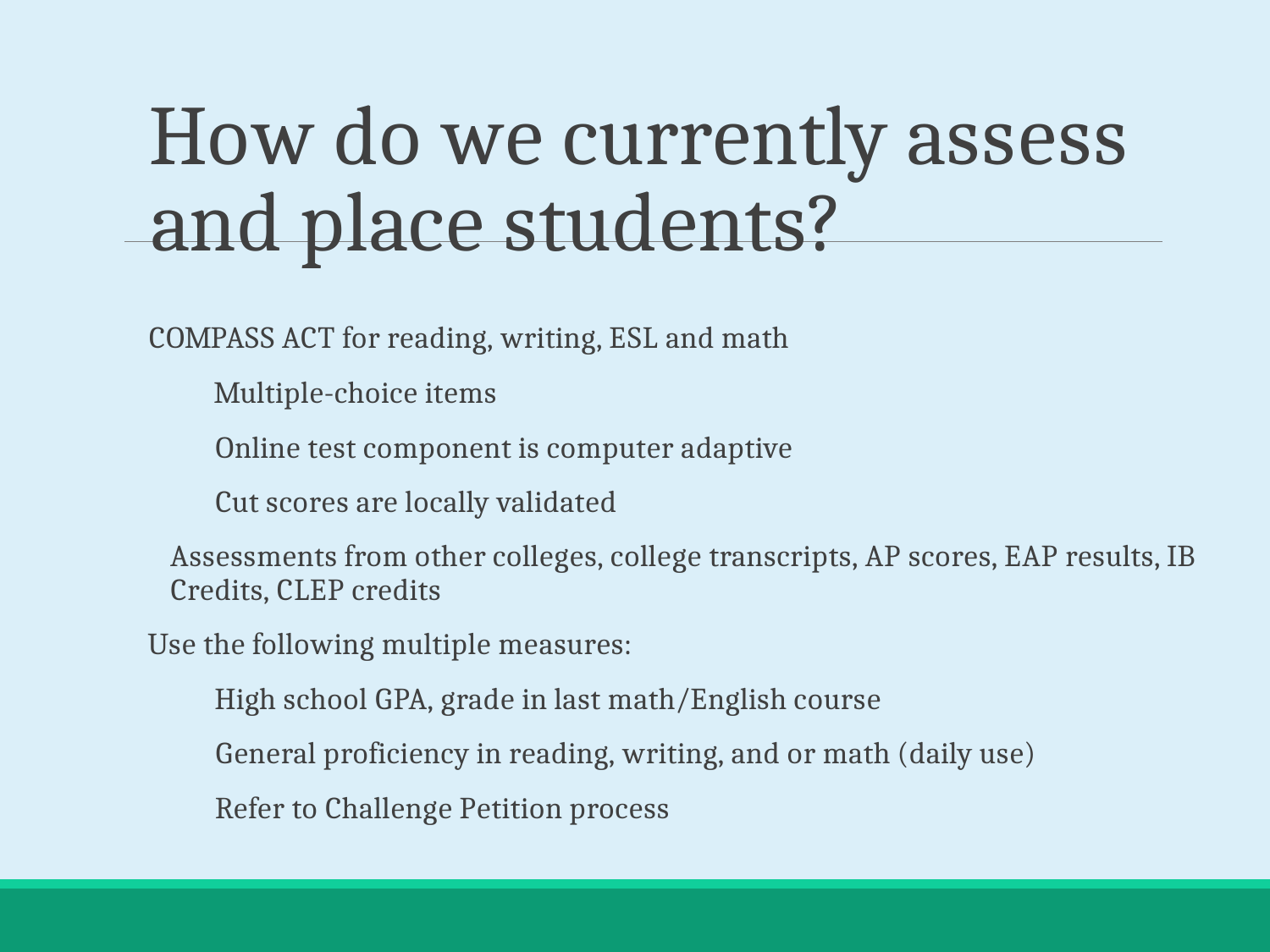

# How do we currently assess and place students?
COMPASS ACT for reading, writing, ESL and math
Multiple-choice items
Online test component is computer adaptive
Cut scores are locally validated
Assessments from other colleges, college transcripts, AP scores, EAP results, IB Credits, CLEP credits
Use the following multiple measures:
High school GPA, grade in last math/English course
General proficiency in reading, writing, and or math (daily use)
Refer to Challenge Petition process